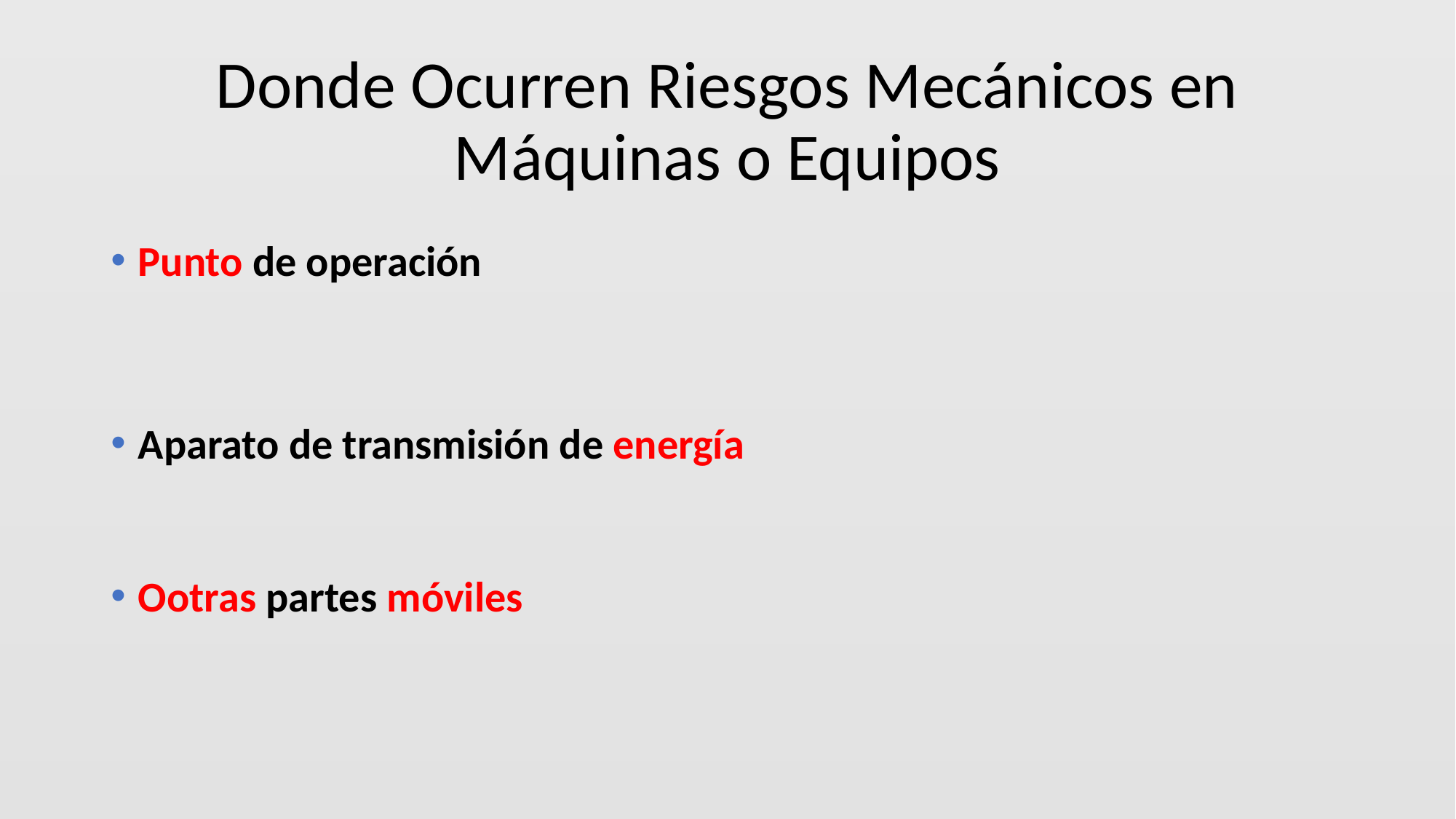

# Donde Ocurren Riesgos Mecánicos en Máquinas o Equipos
Punto de operación

Aparato de transmisión de energía

Ootras partes móviles